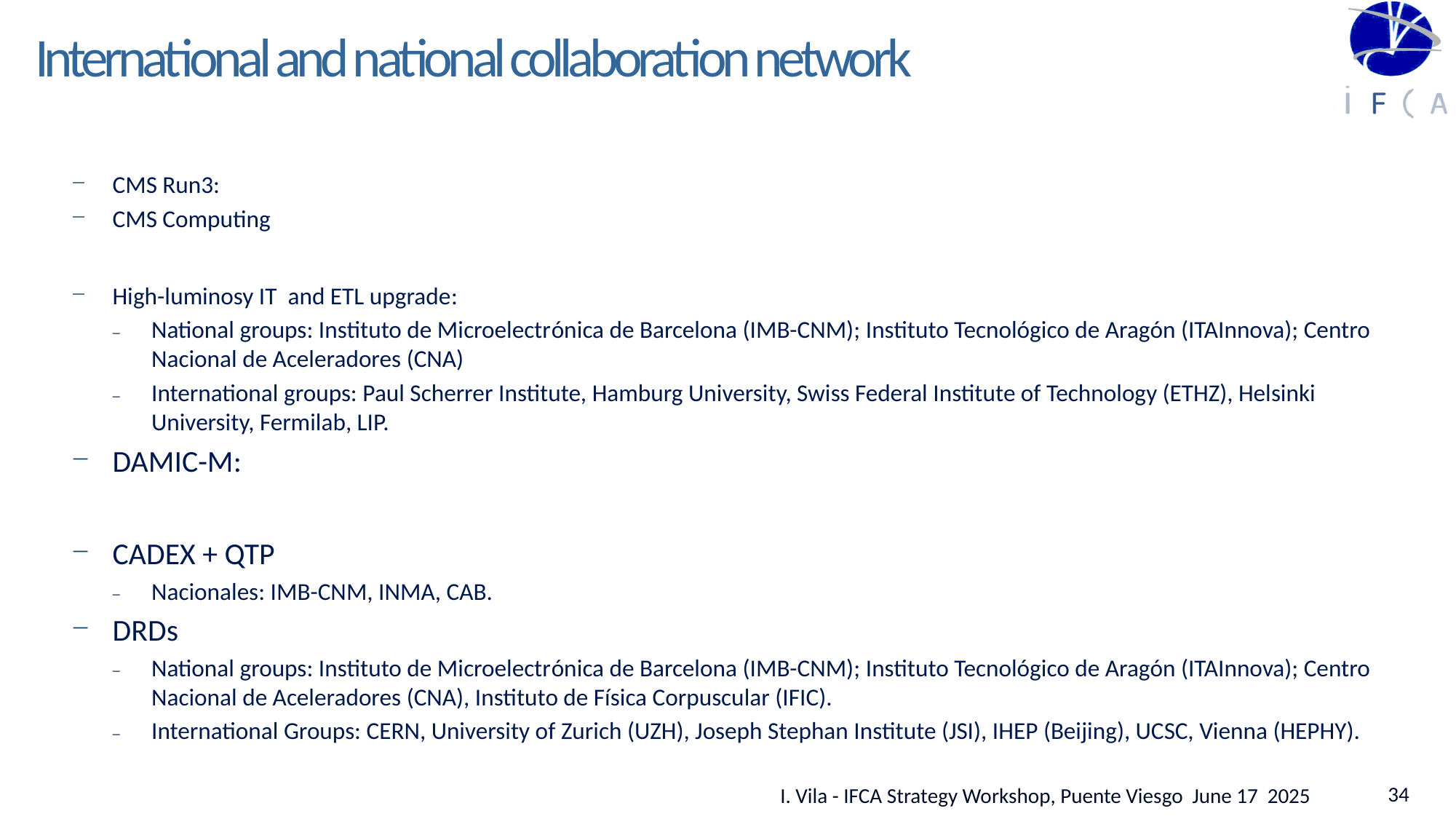

# International and national collaboration network
CMS Run3:
CMS Computing

High-luminosy IT  and ETL upgrade:
National groups: Instituto de Microelectrónica de Barcelona (IMB-CNM); Instituto Tecnológico de Aragón (ITAInnova); Centro Nacional de Aceleradores (CNA)
International groups: Paul Scherrer Institute, Hamburg University, Swiss Federal Institute of Technology (ETHZ), Helsinki University, Fermilab, LIP.
DAMIC-M:

CADEX + QTP
Nacionales: IMB-CNM, INMA, CAB.
DRDs
National groups: Instituto de Microelectrónica de Barcelona (IMB-CNM); Instituto Tecnológico de Aragón (ITAInnova); Centro Nacional de Aceleradores (CNA), Instituto de Física Corpuscular (IFIC).
International Groups: CERN, University of Zurich (UZH), Joseph Stephan Institute (JSI), IHEP (Beijing), UCSC, Vienna (HEPHY).

34
I. Vila - IFCA Strategy Workshop, Puente Viesgo  June 17  2025